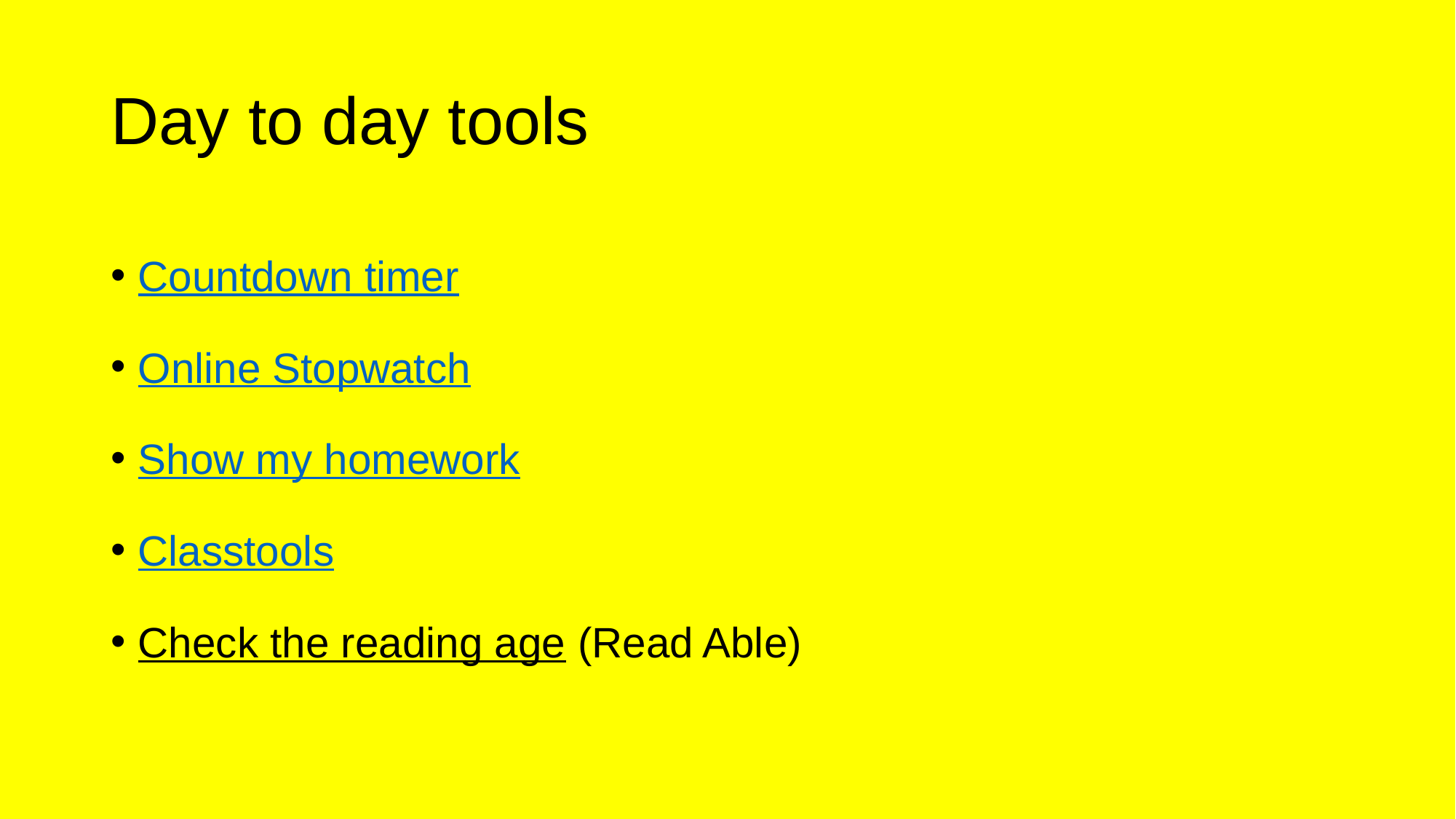

# Day to day tools
Countdown timer
Online Stopwatch
Show my homework
Classtools
Check the reading age (Read Able)